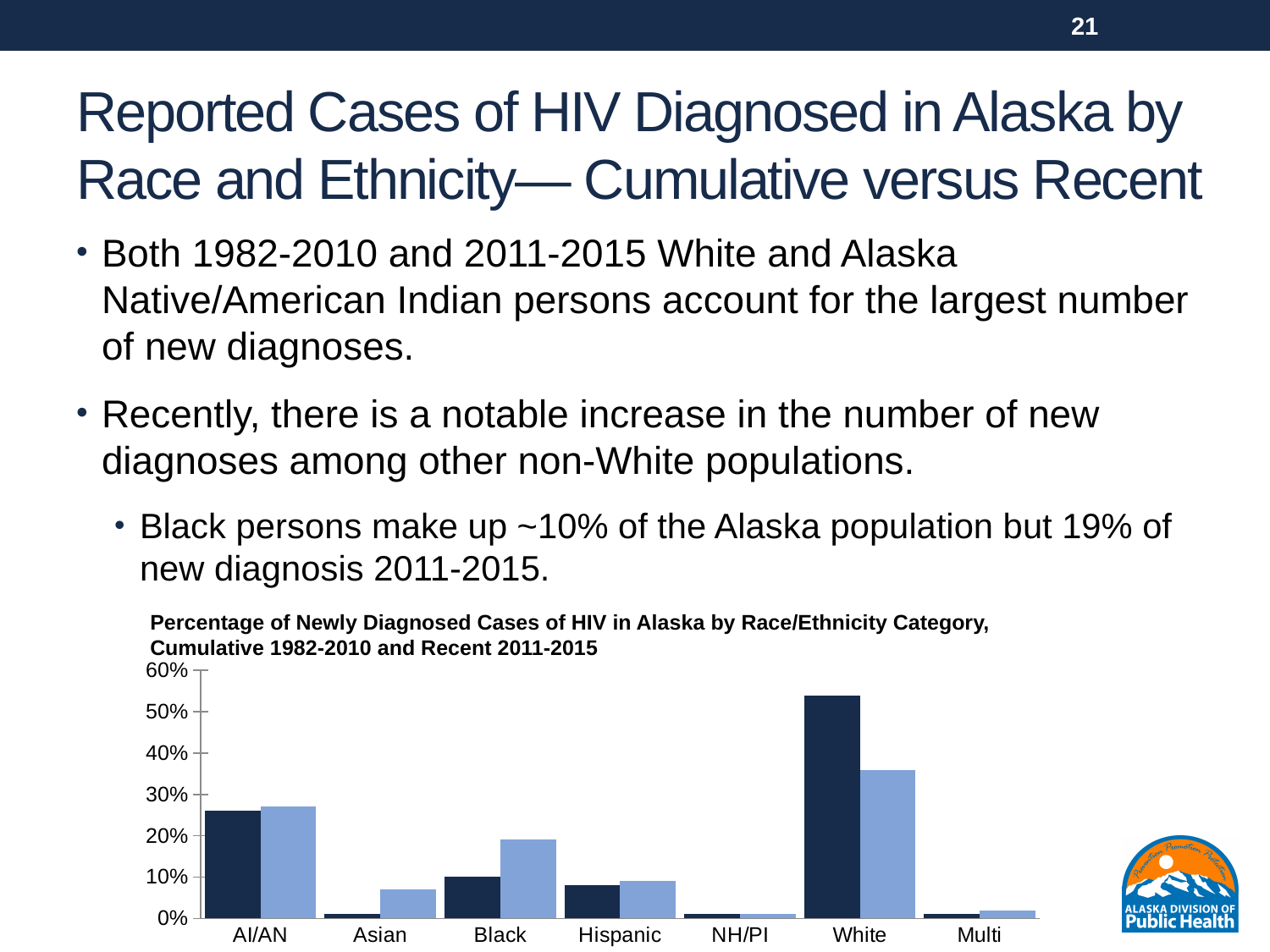

21
# Reported Cases of HIV Diagnosed in Alaska by Race and Ethnicity— Cumulative versus Recent
Both 1982-2010 and 2011-2015 White and Alaska Native/American Indian persons account for the largest number of new diagnoses.
Recently, there is a notable increase in the number of new diagnoses among other non-White populations.
Black persons make up ~10% of the Alaska population but 19% of new diagnosis 2011-2015.
Percentage of Newly Diagnosed Cases of HIV in Alaska by Race/Ethnicity Category, Cumulative 1982-2010 and Recent 2011-2015

### Chart

| Category | 1982-2010 | 2011-2015 |
|---|---|---|
| AI/AN | 0.26 | 0.27 |
| Asian | 0.01 | 0.07 |
| Black | 0.1 | 0.19 |
| Hispanic | 0.08 | 0.09 |
| NH/PI | 0.01 | 0.01 |
| White | 0.54 | 0.36 |
| Multi | 0.01 | 0.02 |